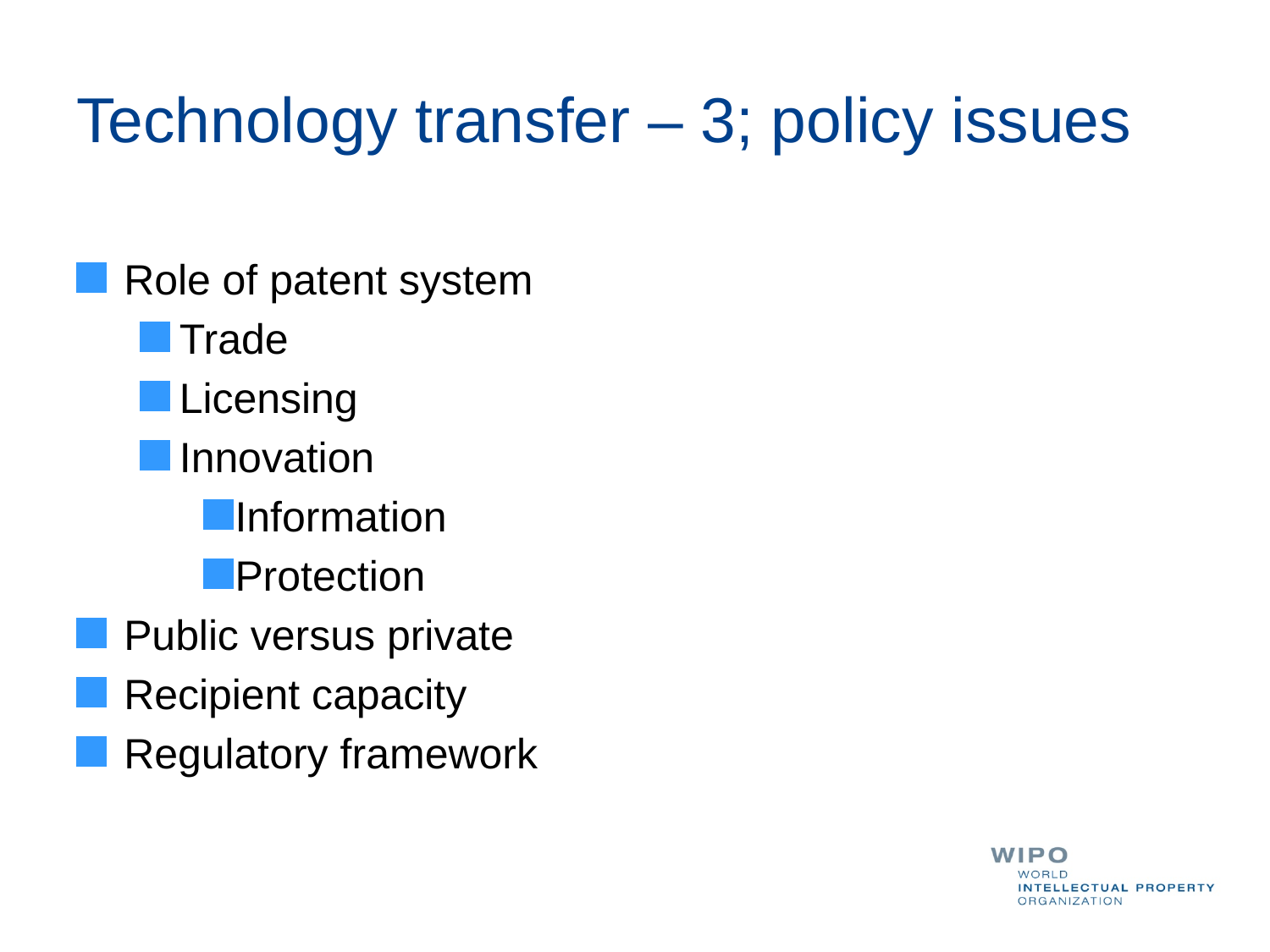

# Technology transfer – 3; policy issues
Role of patent system
Trade
Licensing
Innovation
Information
Protection
Public versus private
Recipient capacity
Regulatory framework